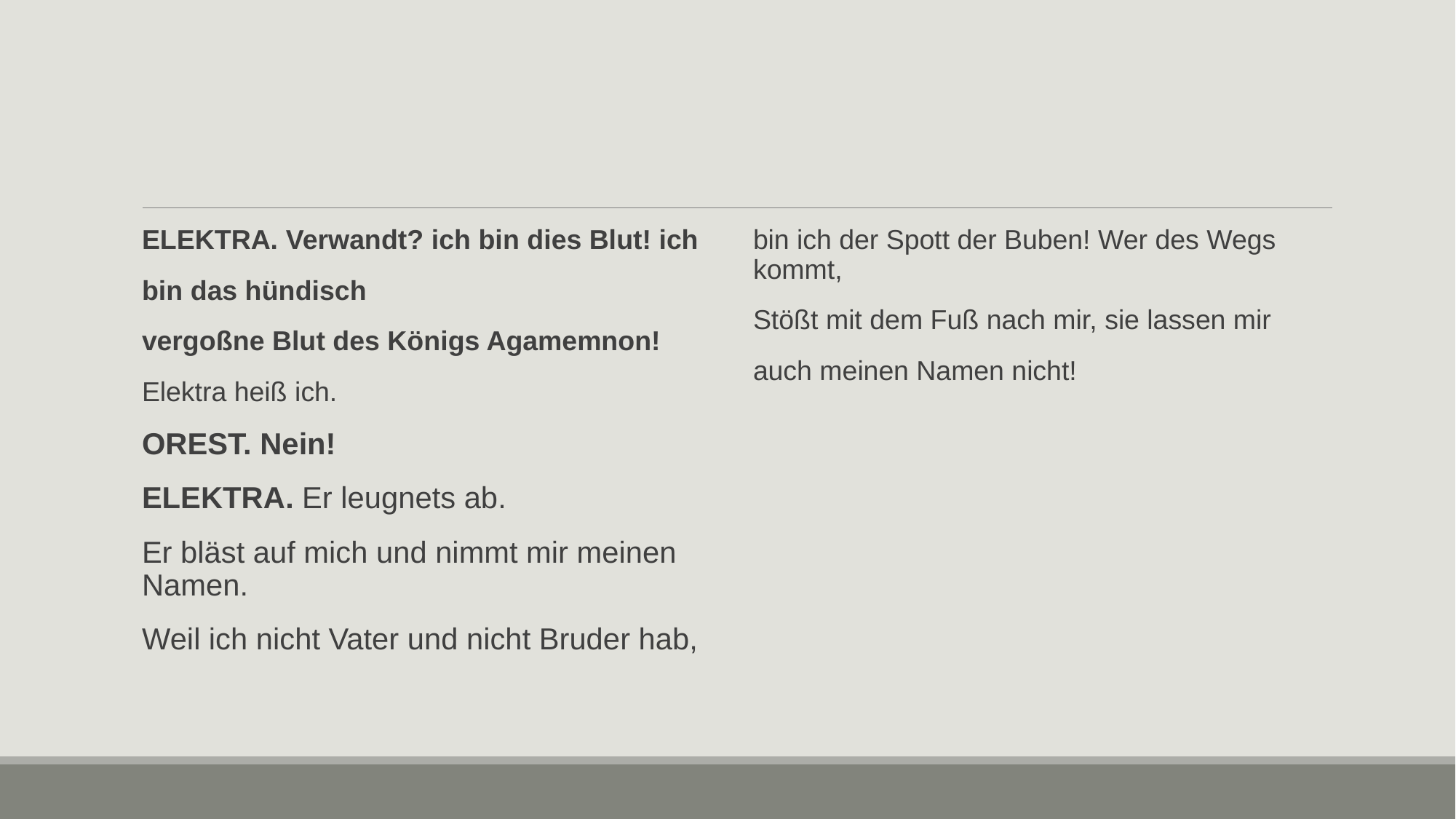

#
ELEKTRA. Verwandt? ich bin dies Blut! ich
bin das hündisch
vergoßne Blut des Königs Agamemnon!
Elektra heiß ich.
OREST. Nein!
ELEKTRA. Er leugnets ab.
Er bläst auf mich und nimmt mir meinen Namen.
Weil ich nicht Vater und nicht Bruder hab,

bin ich der Spott der Buben! Wer des Wegs kommt,
Stößt mit dem Fuß nach mir, sie lassen mir
auch meinen Namen nicht!